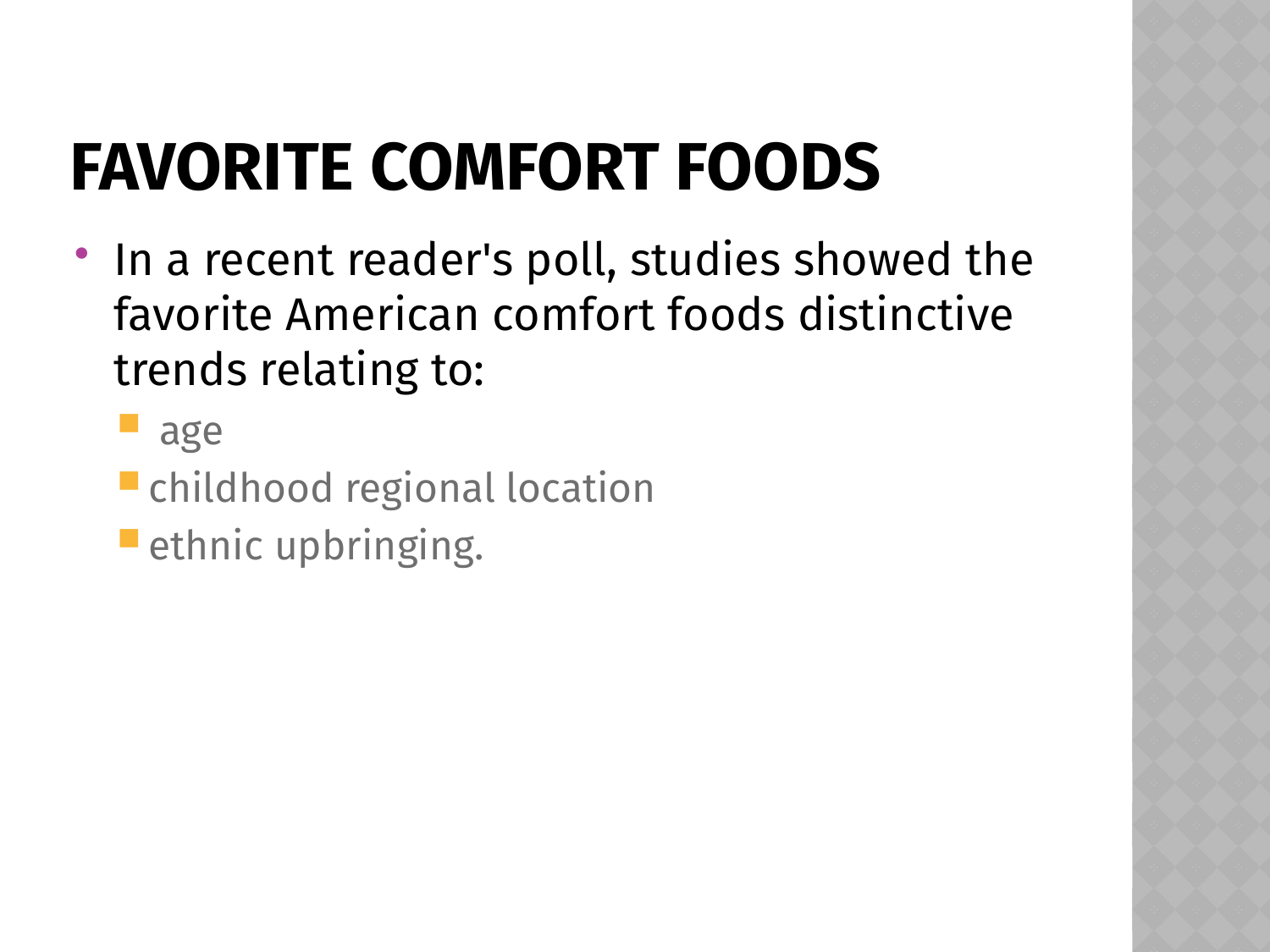

# Favorite comfort foods
In a recent reader's poll, studies showed the favorite American comfort foods distinctive trends relating to:
 age
childhood regional location
ethnic upbringing.